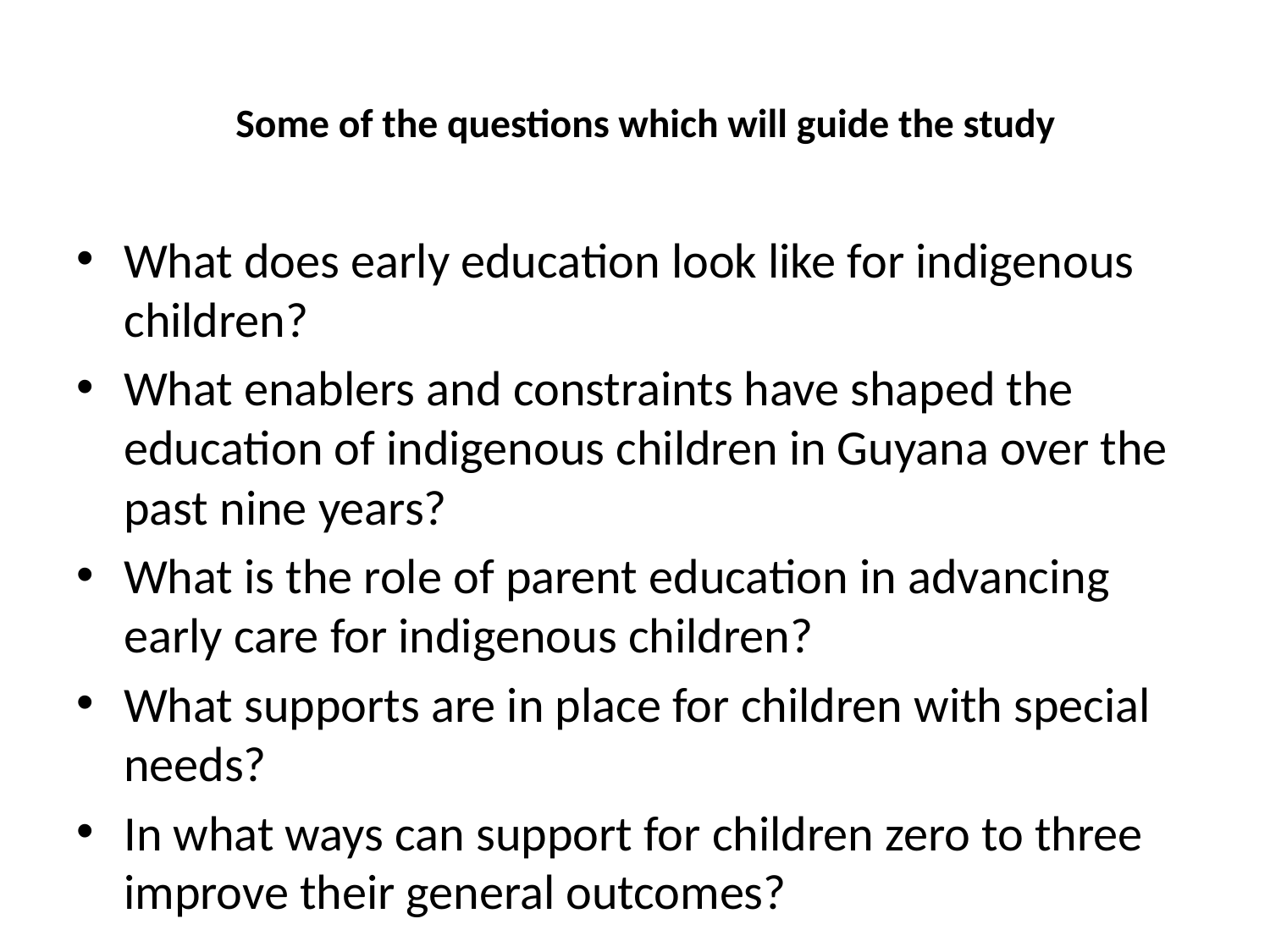

# Some of the questions which will guide the study
What does early education look like for indigenous children?
What enablers and constraints have shaped the education of indigenous children in Guyana over the past nine years?
What is the role of parent education in advancing early care for indigenous children?
What supports are in place for children with special needs?
In what ways can support for children zero to three improve their general outcomes?